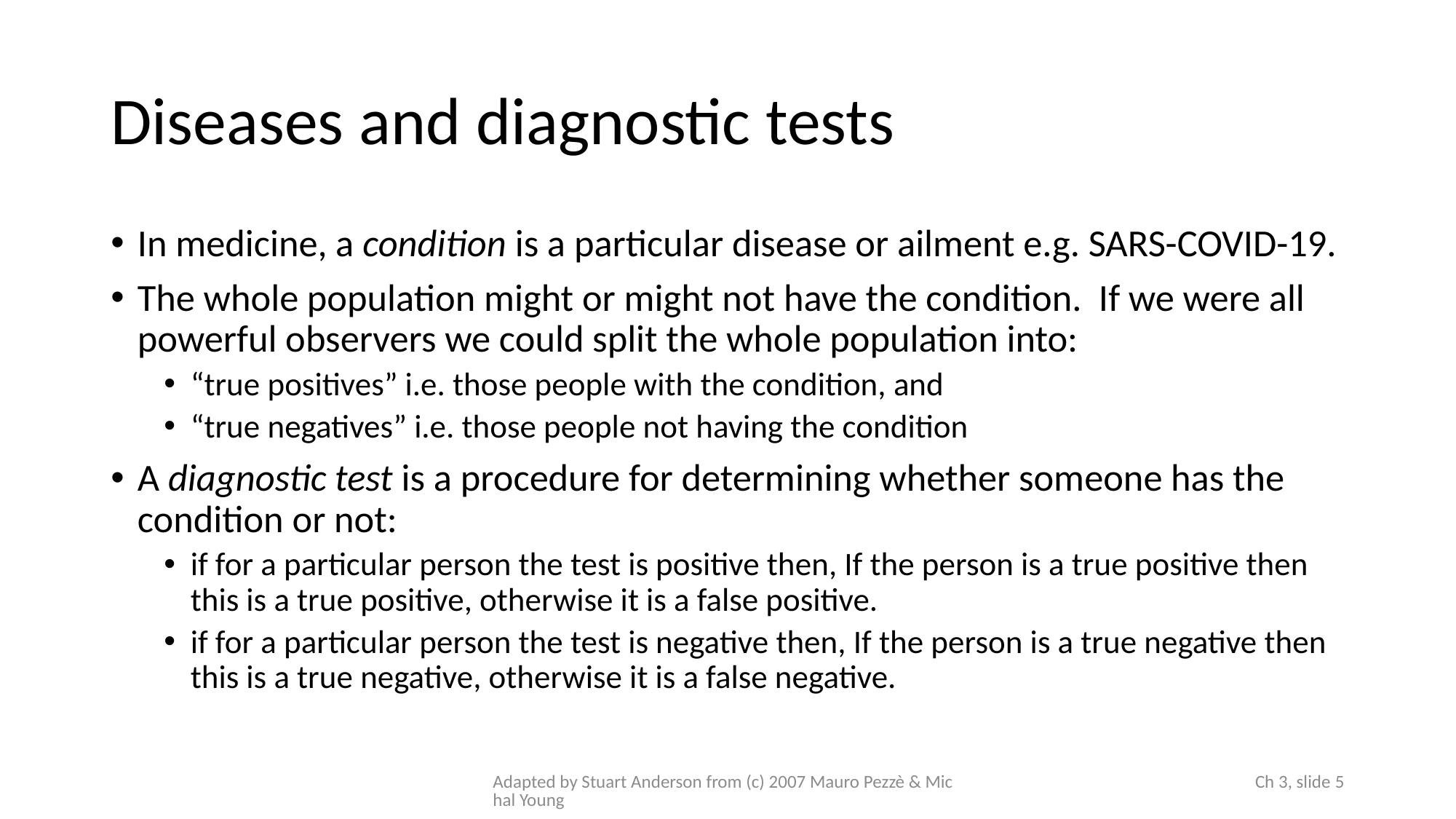

# Diseases and diagnostic tests
In medicine, a condition is a particular disease or ailment e.g. SARS-COVID-19.
The whole population might or might not have the condition.  If we were all powerful observers we could split the whole population into:
“true positives” i.e. those people with the condition, and
“true negatives” i.e. those people not having the condition
A diagnostic test is a procedure for determining whether someone has the condition or not:
if for a particular person the test is positive then, If the person is a true positive then this is a true positive, otherwise it is a false positive.
if for a particular person the test is negative then, If the person is a true negative then this is a true negative, otherwise it is a false negative.

Adapted by Stuart Anderson from (c) 2007 Mauro Pezzè & Michal Young
 Ch 3, slide 5